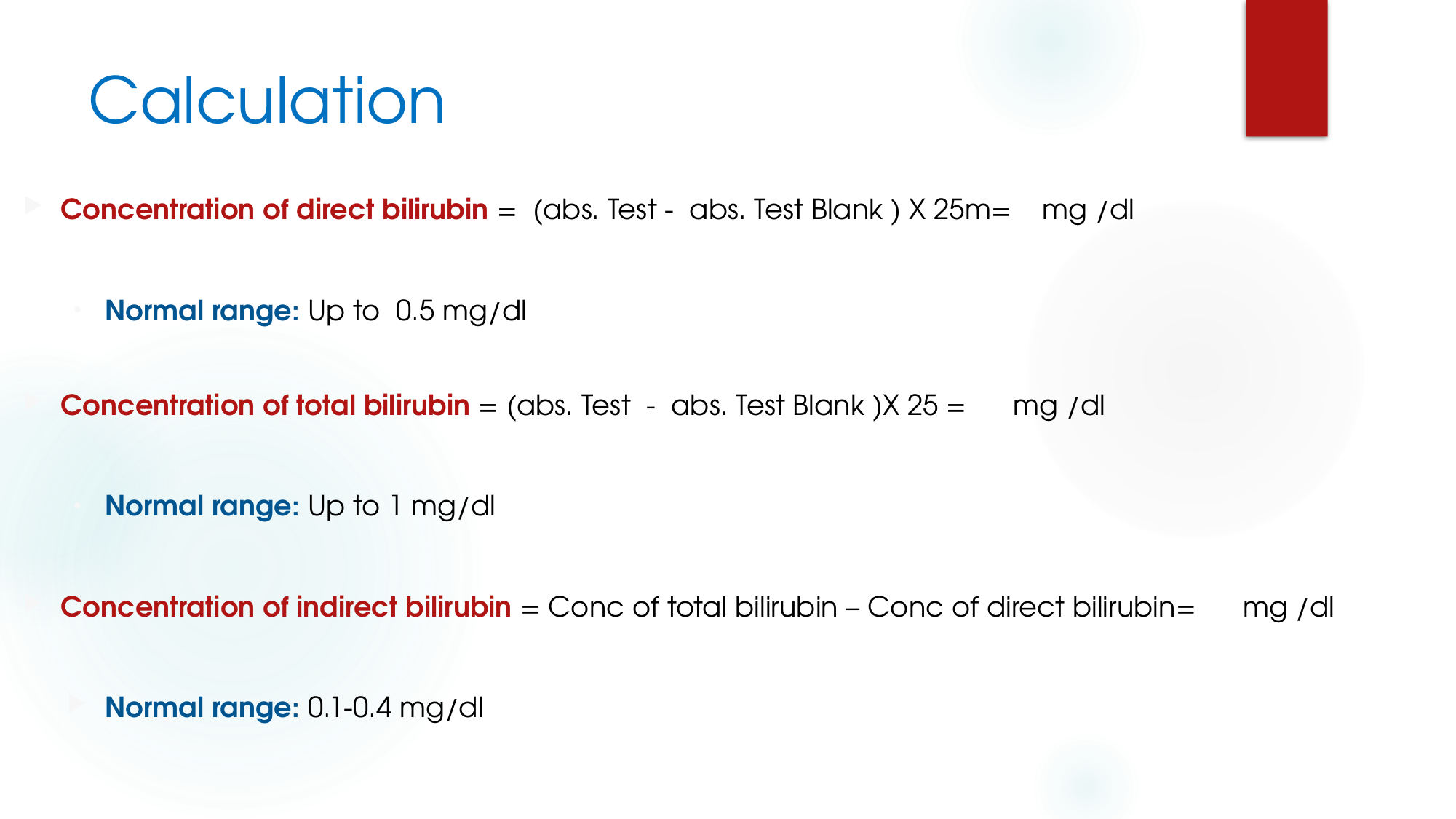

# Calculation
Concentration of direct bilirubin =  (abs. Test -  abs. Test Blank ) X 25m=    mg /dl

Normal range: Up to  0.5 mg/dl

Concentration of total bilirubin = (abs. Test  -  abs. Test Blank )X 25 =      mg /dl

Normal range: Up to 1 mg/dl

Concentration of indirect bilirubin = Conc of total bilirubin – Conc of direct bilirubin=      mg /dl

Normal range: 0.1-0.4 mg/dl